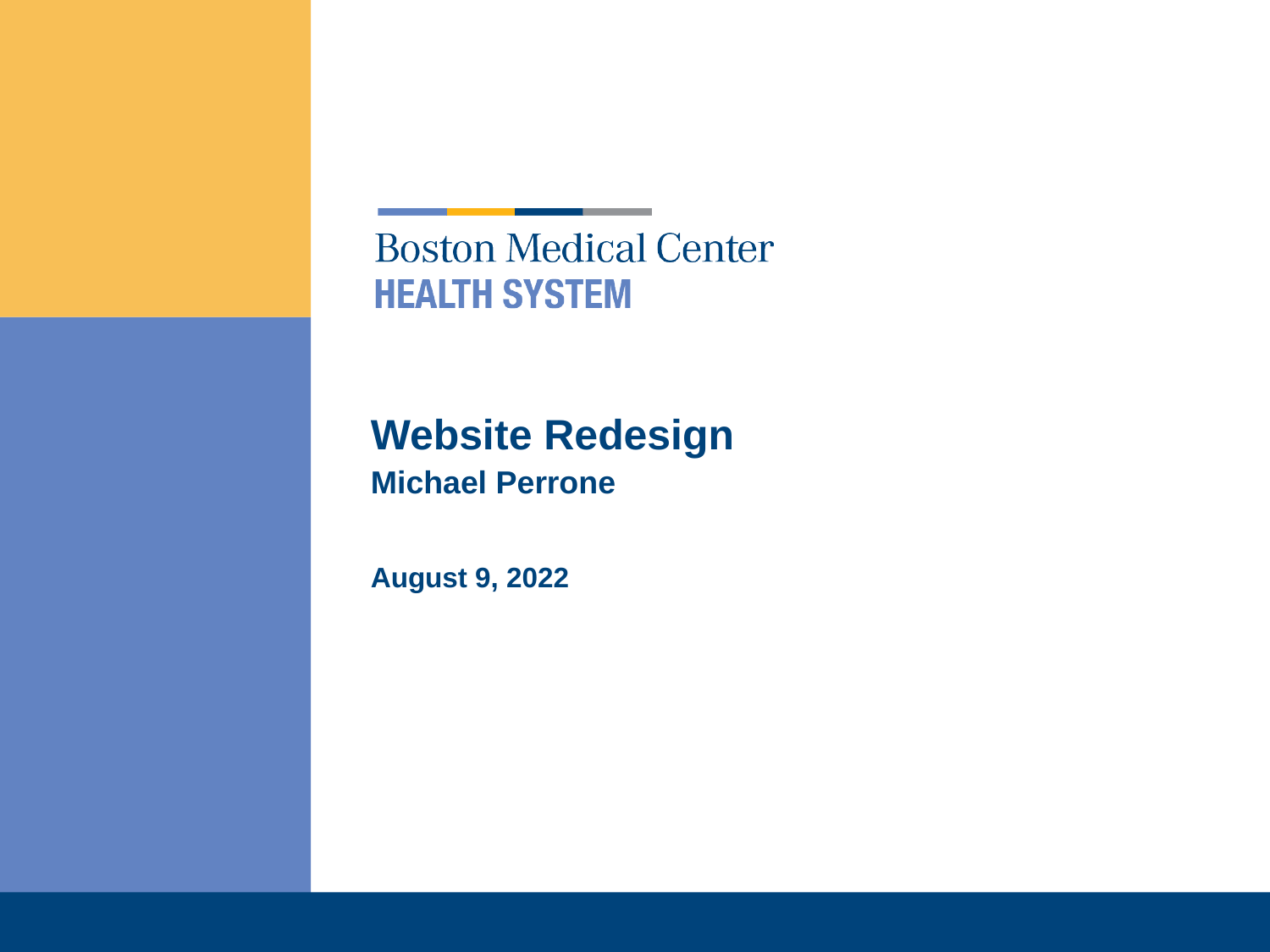

# Website Redesign Michael Perrone August 9, 2022